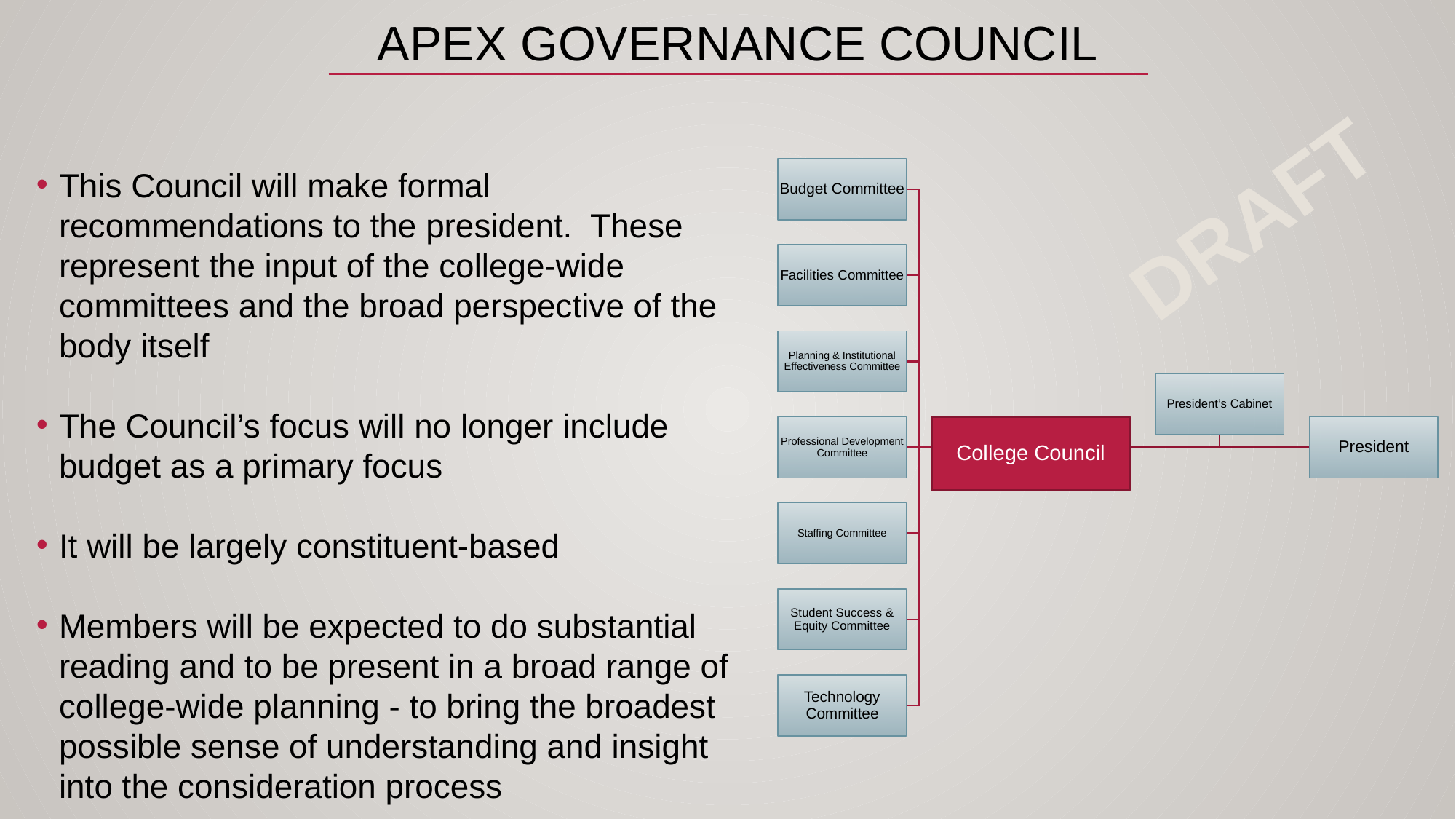

# APEX GOVERNANCE COUNCIL
This Council will make formal recommendations to the president.  These represent the input of the college-wide committees and the broad perspective of the body itself

The Council’s focus will no longer include budget as a primary focus

It will be largely constituent-based

Members will be expected to do substantial reading and to be present in a broad range of college-wide planning - to bring the broadest possible sense of understanding and insight into the consideration process

Budget Committee

Facilities Committee

Planning & Institutional Effectiveness Committee

President’s Cabinet

Professional Development Committee

College Council

President

Staffing Committee

Student Success & Equity Committee

Technology Committee
DRAFT